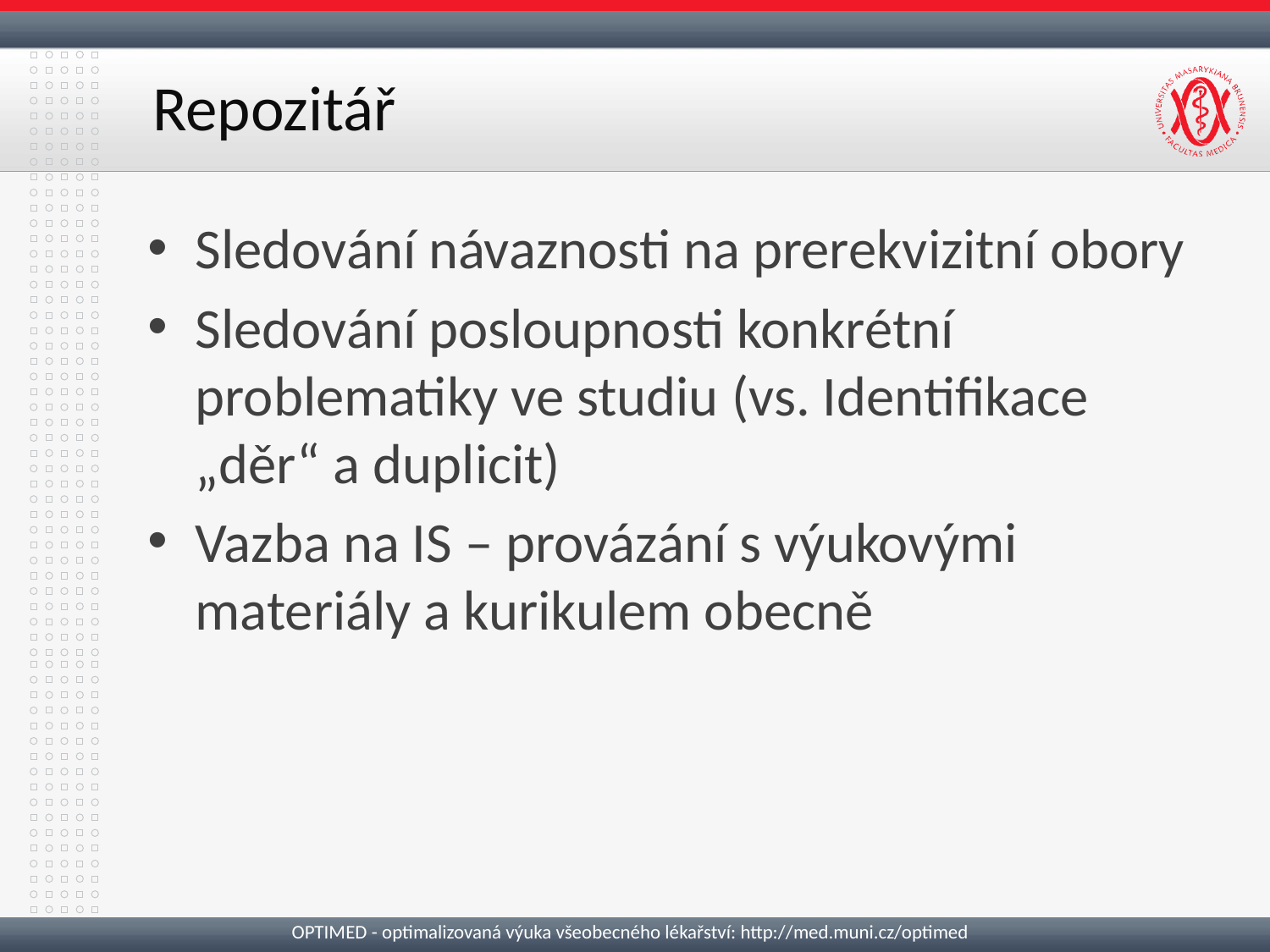

# Repozitář
Sledování návaznosti na prerekvizitní obory
Sledování posloupnosti konkrétní problematiky ve studiu (vs. Identifikace „děr“ a duplicit)
Vazba na IS – provázání s výukovými materiály a kurikulem obecně

OPTIMED - optimalizovaná výuka všeobecného lékařství: http://med.muni.cz/optimed